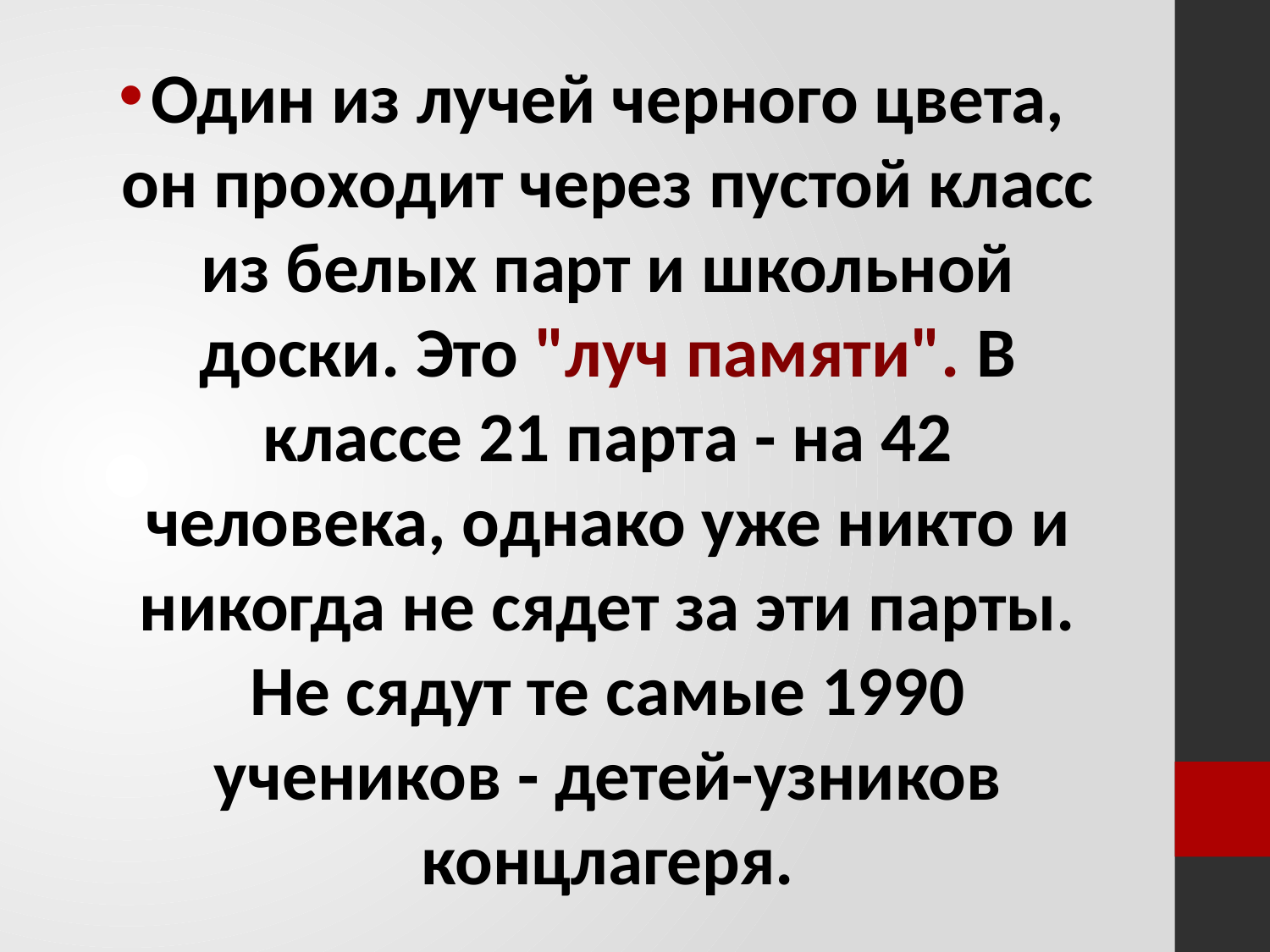

#
Один из лучей черного цвета, он проходит через пустой класс из белых парт и школьной доски. Это "луч памяти". В классе 21 парта - на 42 человека, однако уже никто и никогда не сядет за эти парты. Не сядут те самые 1990 учеников - детей-узников концлагеря.